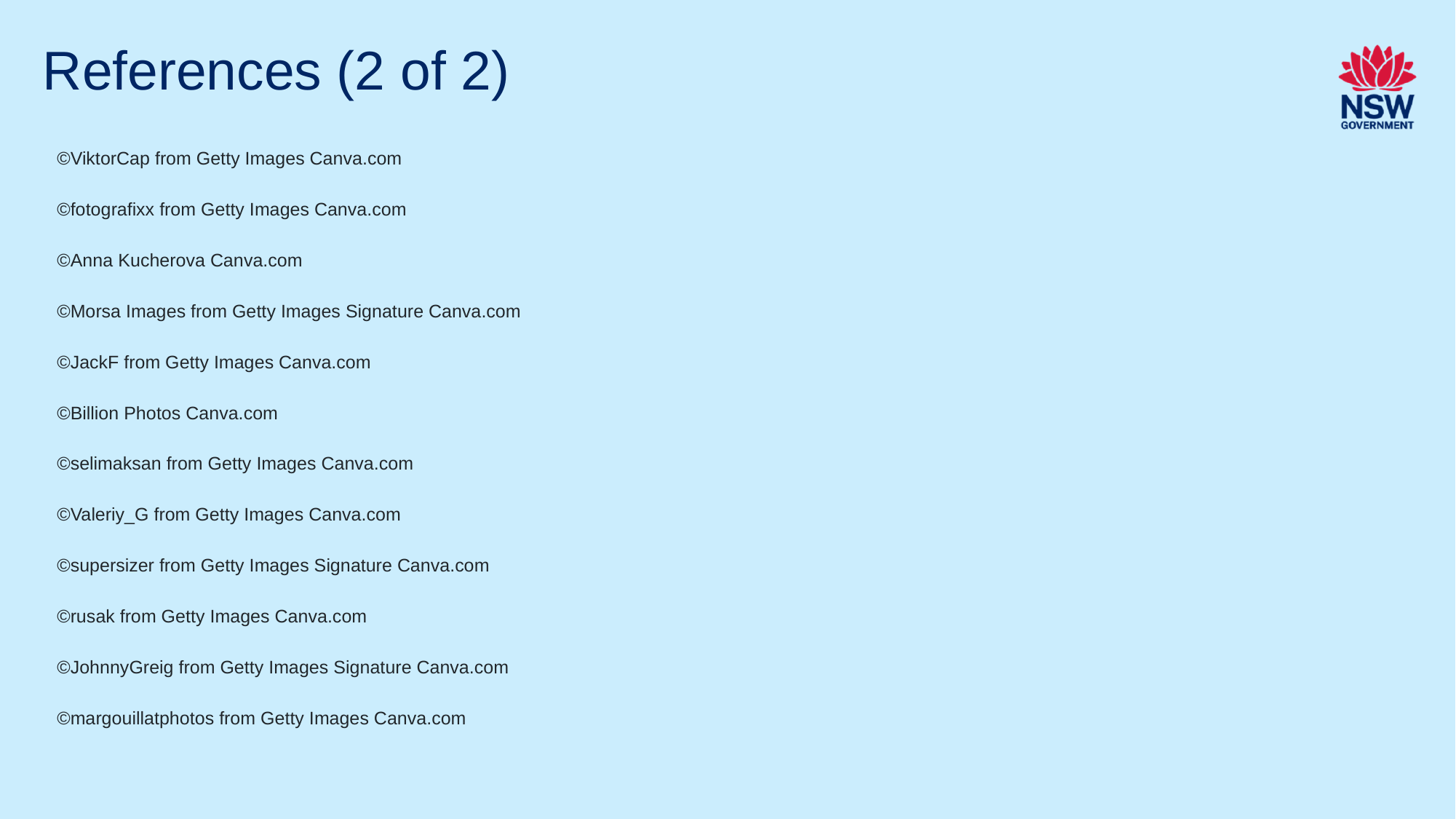

# References (2 of 2)
©ViktorCap from Getty Images Canva.com
©fotografixx from Getty Images Canva.com
©Anna Kucherova Canva.com
©Morsa Images from Getty Images Signature Canva.com
©JackF from Getty Images Canva.com
©Billion Photos Canva.com
©selimaksan from Getty Images Canva.com
©Valeriy_G from Getty Images Canva.com
©supersizer from Getty Images Signature Canva.com
©rusak from Getty Images Canva.com
©JohnnyGreig from Getty Images Signature Canva.com
©margouillatphotos from Getty Images Canva.com